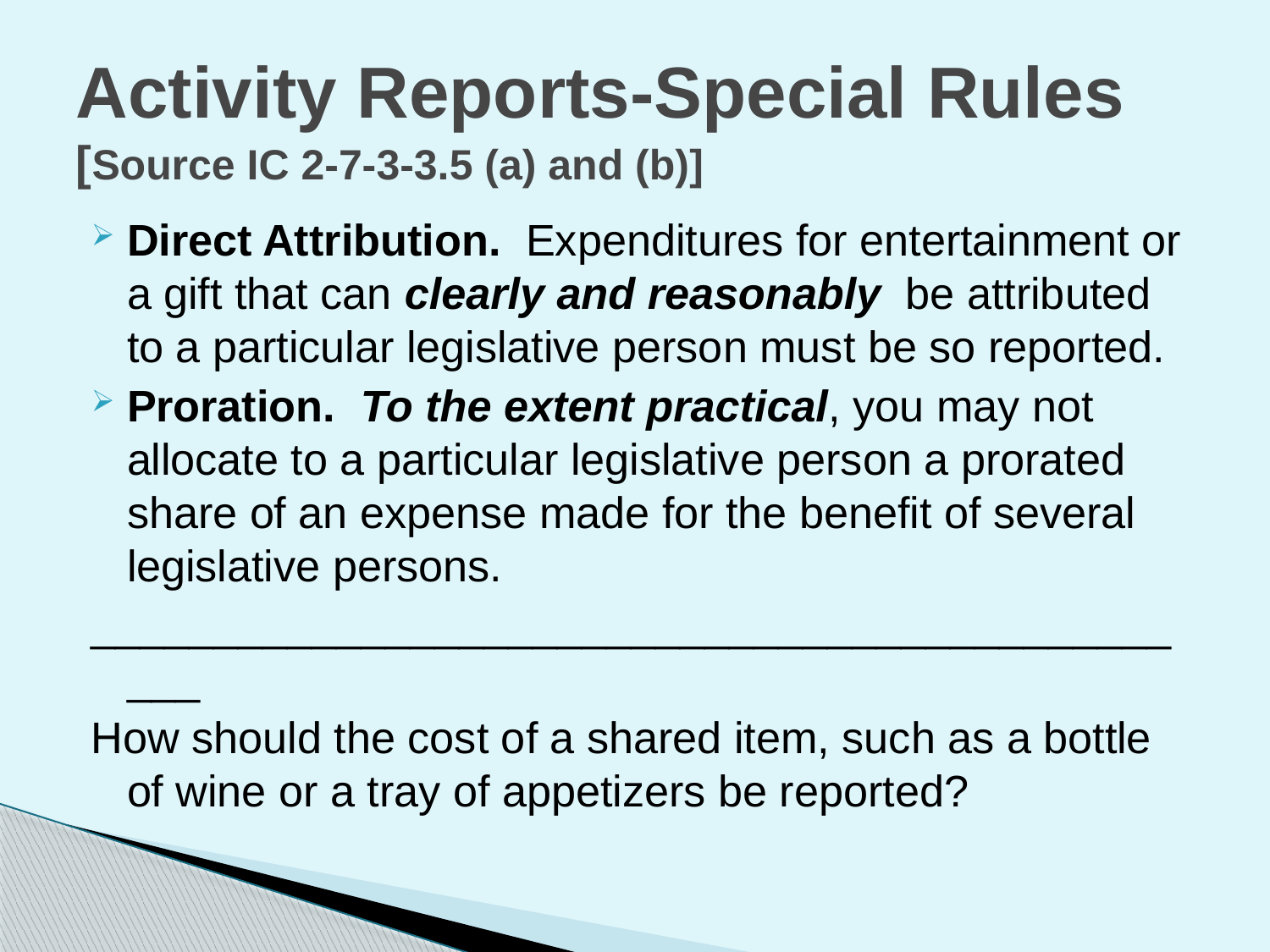

# Activity Reports-Special Rules [Source IC 2-7-3-3.5 (a) and (b)]
Direct Attribution.  Expenditures for entertainment or a gift that can clearly and reasonably  be attributed to a particular legislative person must be so reported.
Proration.  To the extent practical, you may not allocate to a particular legislative person a prorated share of an expense made for the benefit of several legislative persons.
_______________________________________________
How should the cost of a shared item, such as a bottle of wine or a tray of appetizers be reported?